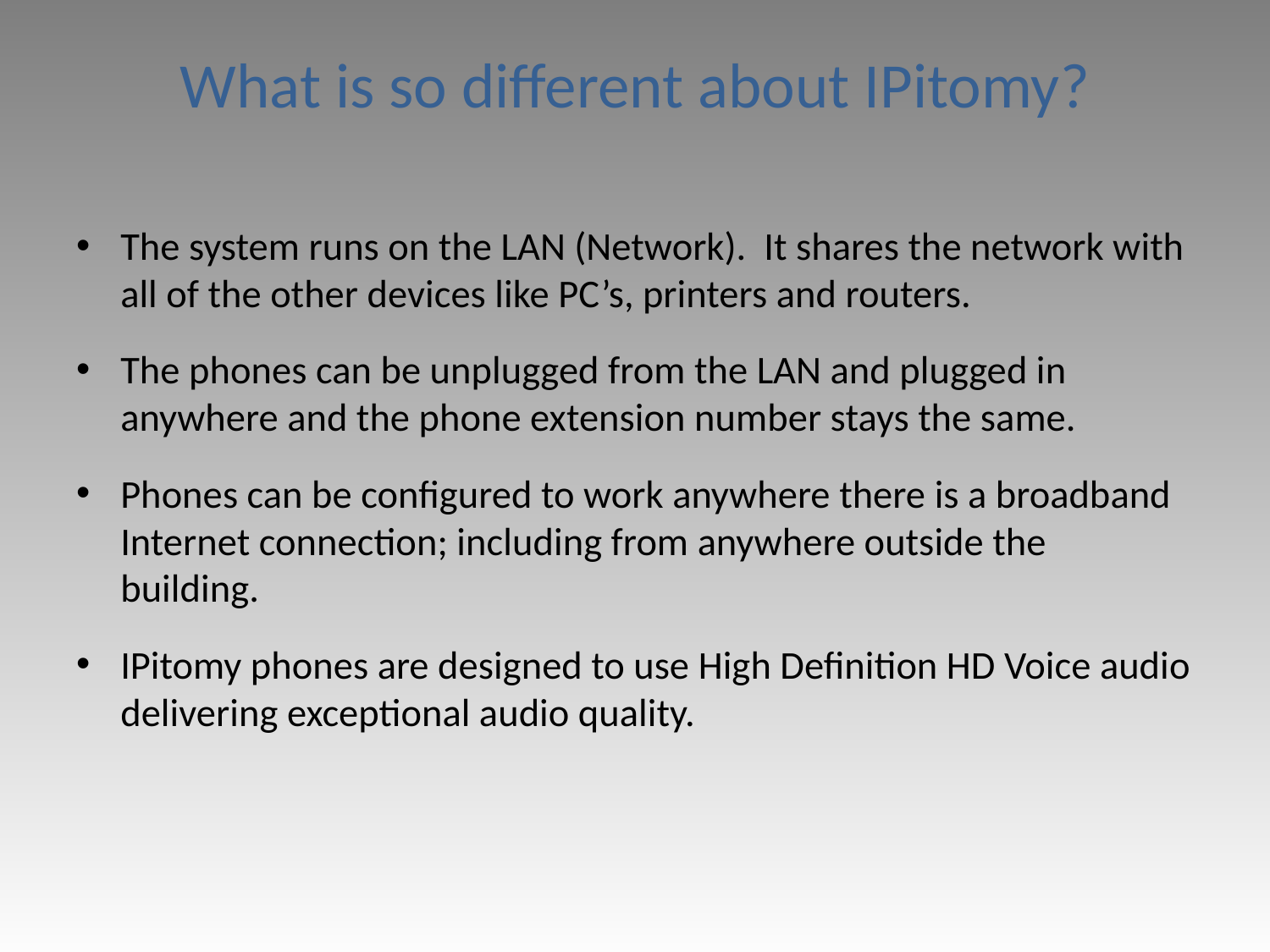

# What is so different about IPitomy?
The system runs on the LAN (Network).  It shares the network with all of the other devices like PC’s, printers and routers.
The phones can be unplugged from the LAN and plugged in anywhere and the phone extension number stays the same.
Phones can be configured to work anywhere there is a broadband Internet connection; including from anywhere outside the building.
IPitomy phones are designed to use High Definition HD Voice audio delivering exceptional audio quality.